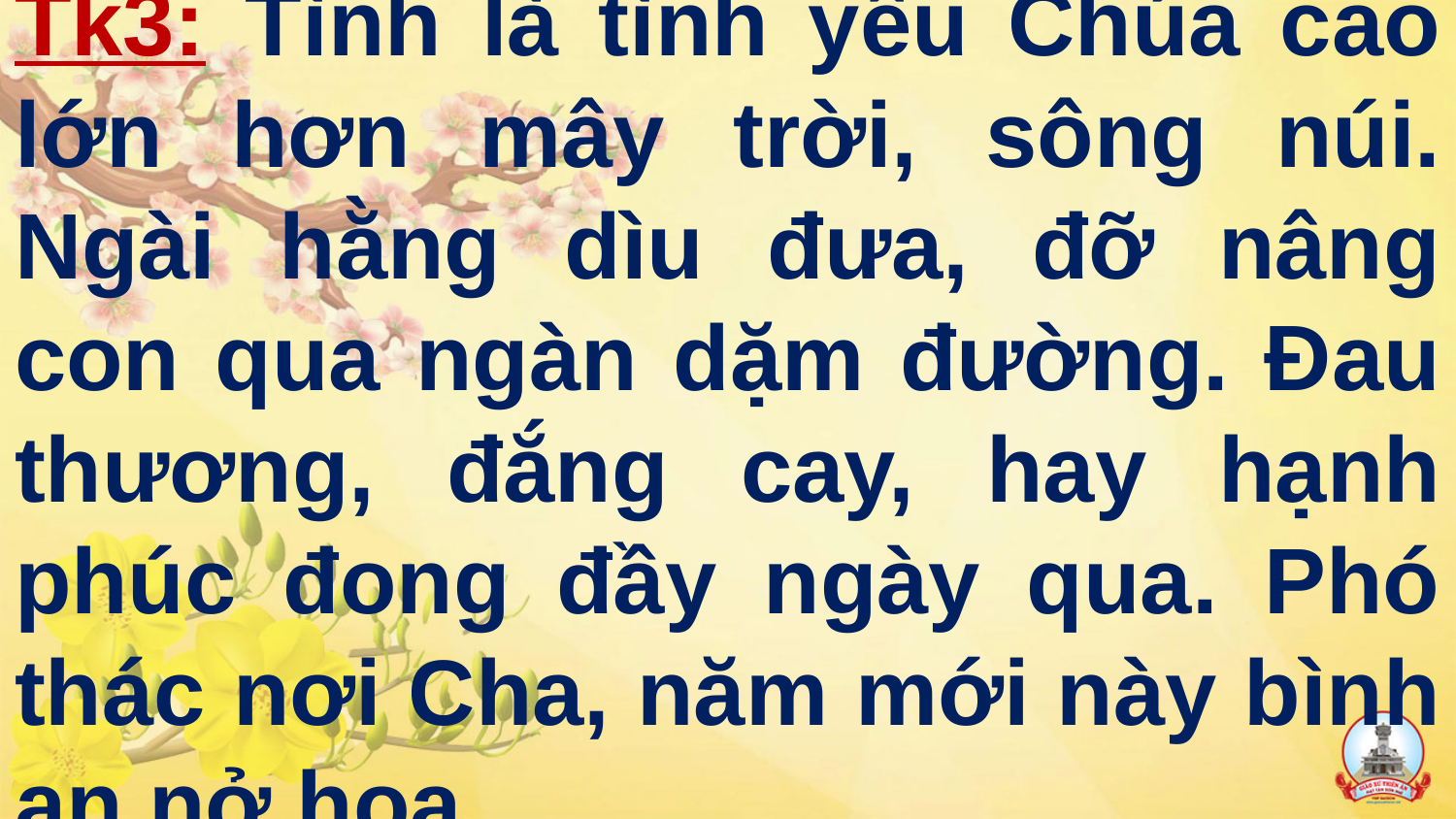

# Tk3: Tình là tình yêu Chúa cao lớn hơn mây trời, sông núi. Ngài hằng dìu đưa, đỡ nâng con qua ngàn dặm đường. Đau thương, đắng cay, hay hạnh phúc đong đầy ngày qua. Phó thác nơi Cha, năm mới này bình an nở hoa.